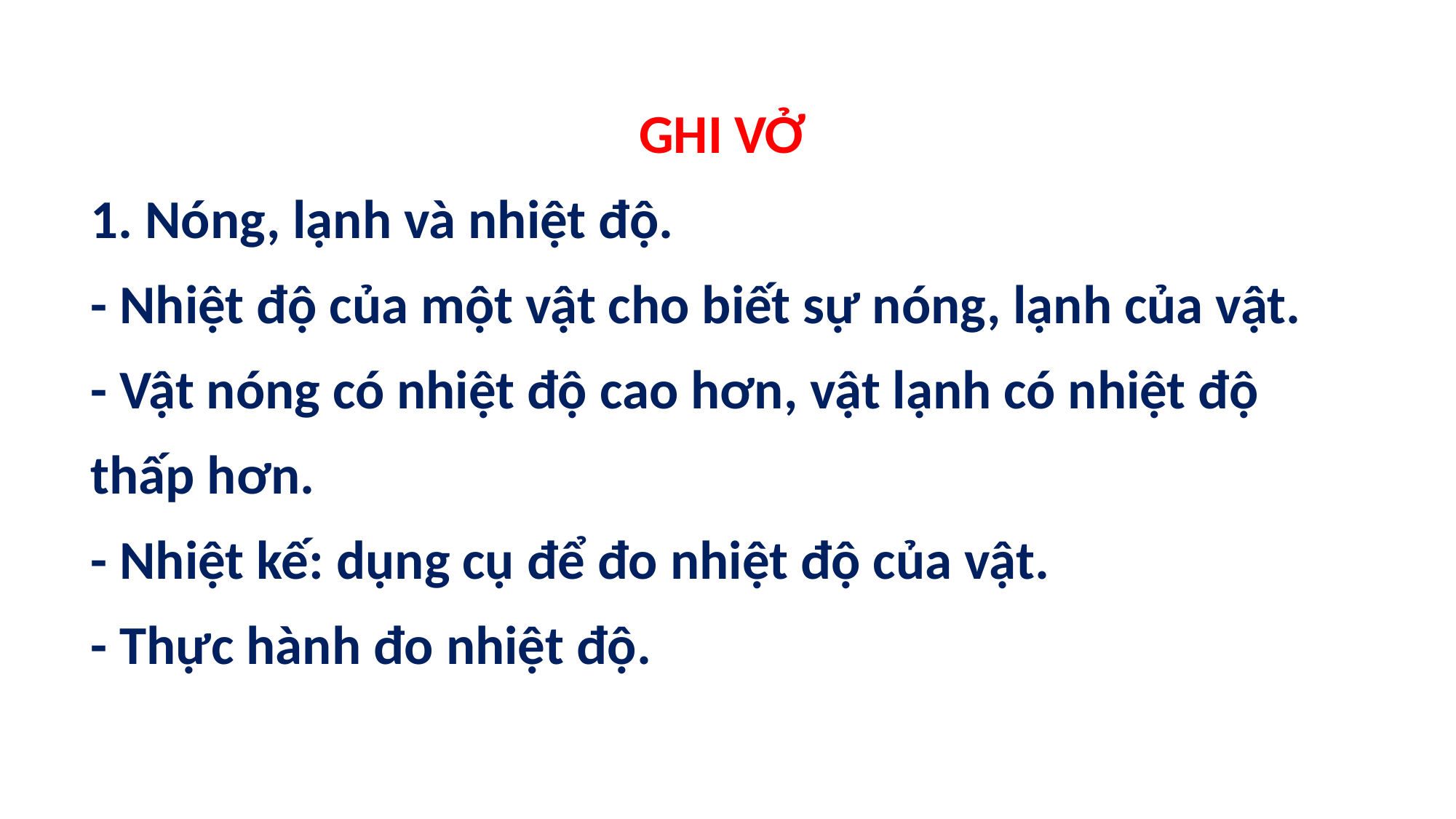

GHI VỞ
1. Nóng, lạnh và nhiệt độ.
- Nhiệt độ của một vật cho biết sự nóng, lạnh của vật.
- Vật nóng có nhiệt độ cao hơn, vật lạnh có nhiệt độ thấp hơn.
- Nhiệt kế: dụng cụ để đo nhiệt độ của vật.
- Thực hành đo nhiệt độ.